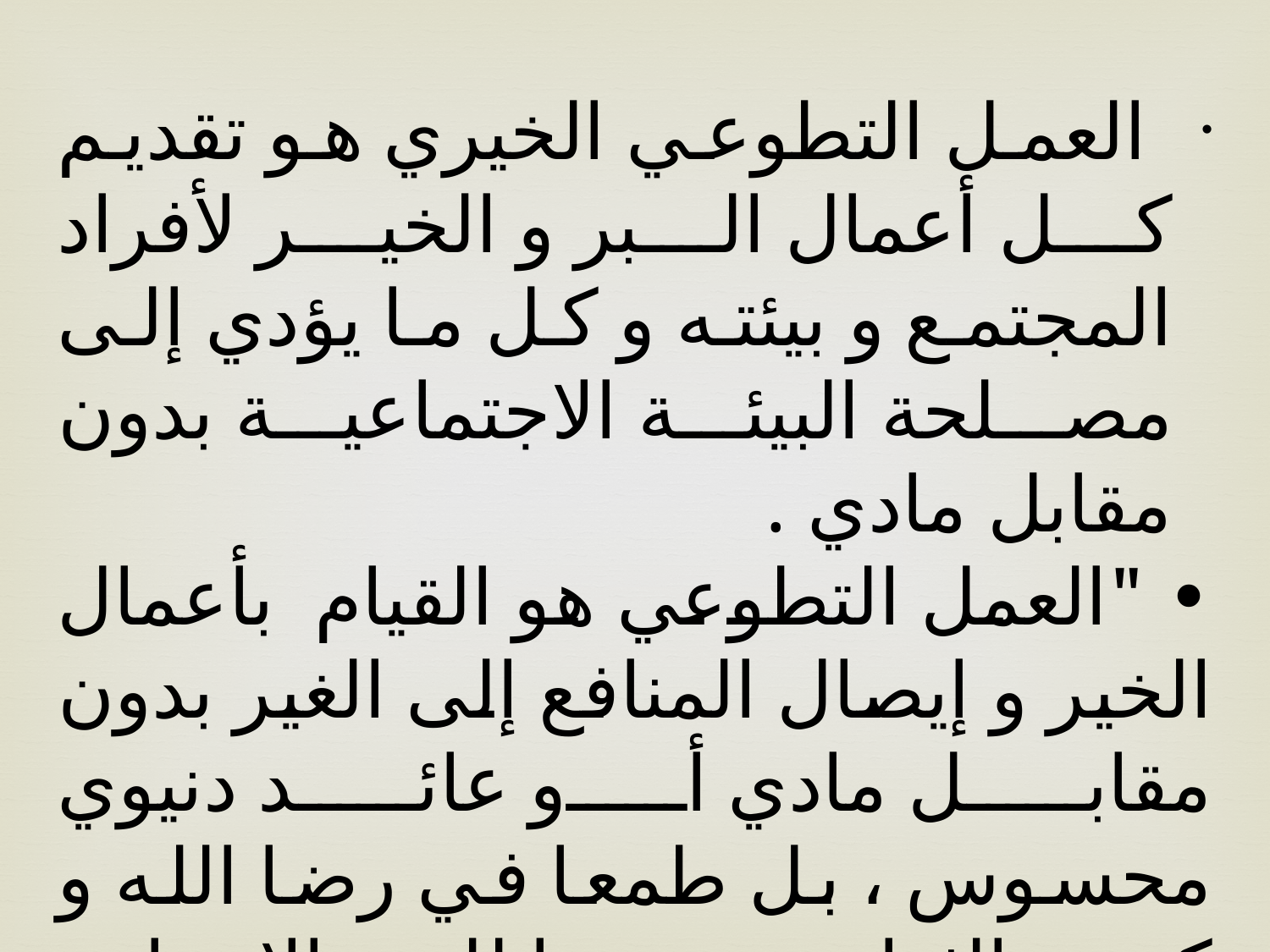

العمل التطوعي الخيري هو تقديم كل أعمال البر و الخير لأفراد المجتمع و بيئته و كل ما يؤدي إلى مصلحة البيئة الاجتماعية بدون مقابل مادي .
• "العمل التطوعي هو القيام  بأعمال الخير و إيصال المنافع إلى الغير بدون مقابل مادي أو عائد دنيوي محسوس ، بل طمعا في رضا الله و كسب الثواب و تحقيقا للقيم الإنسانية و مُثلِها الراقية و تعبيرا عن الفطرة البشرية السليمة "